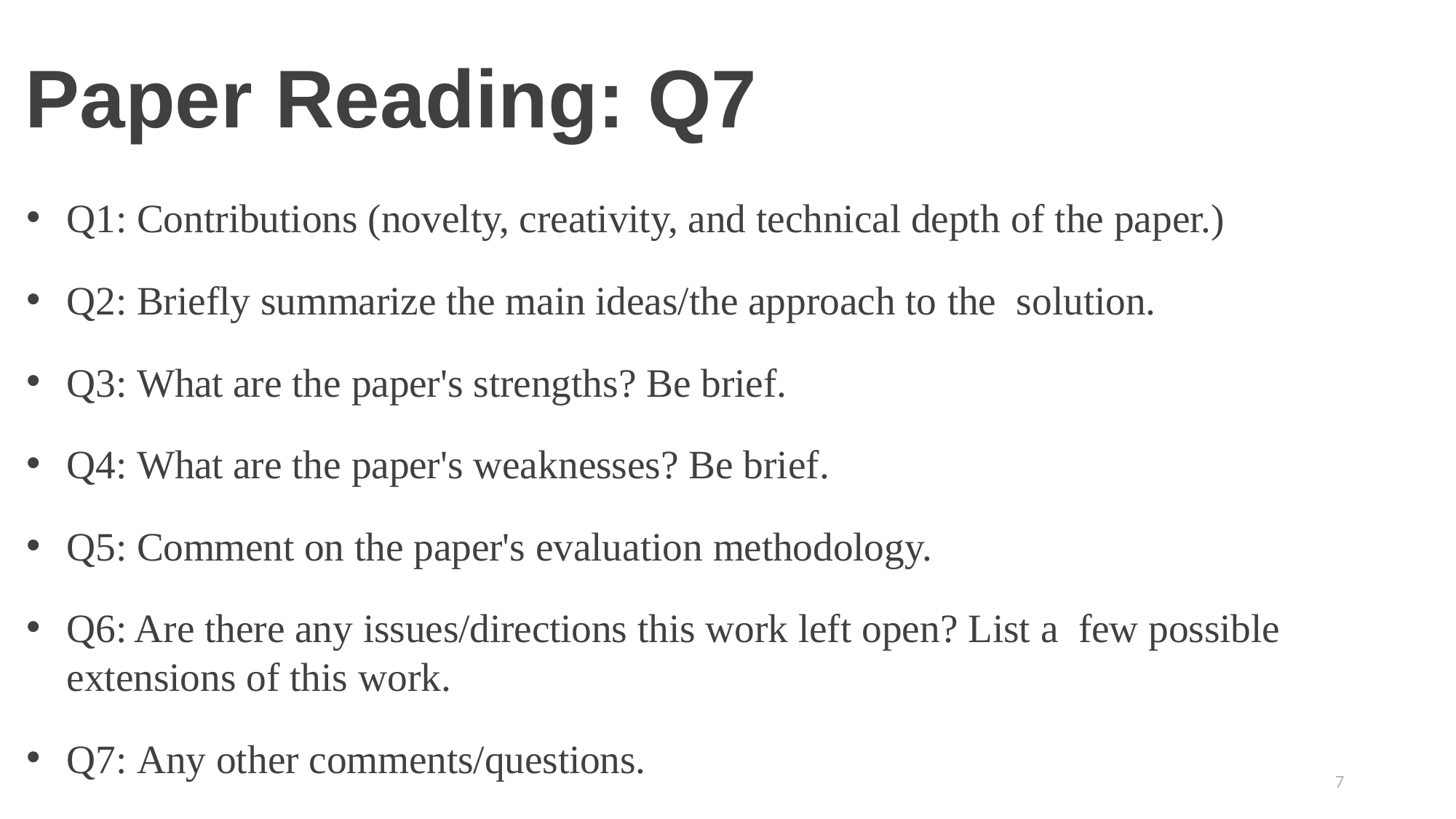

# Paper Reading: Q7
Q1: Contributions (novelty, creativity, and technical depth of the paper.)
Q2: Briefly summarize the main ideas/the approach to the  solution.
Q3: What are the paper's strengths? Be brief.
Q4: What are the paper's weaknesses? Be brief.
Q5: Comment on the paper's evaluation methodology.
Q6: Are there any issues/directions this work left open? List a  few possible extensions of this work.
Q7: Any other comments/questions.
7